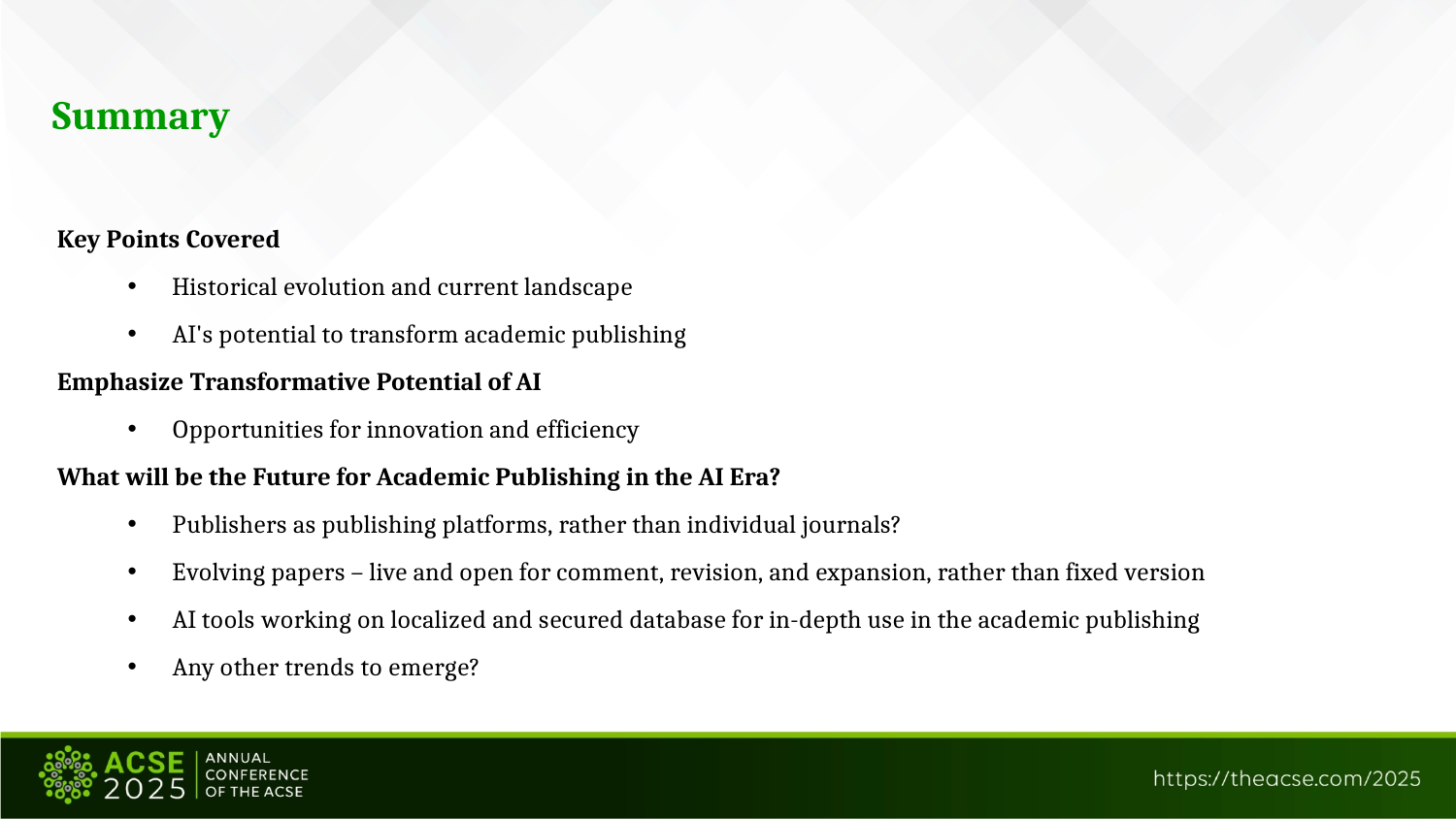

Summary
Key Points Covered
Historical evolution and current landscape
AI's potential to transform academic publishing
Emphasize Transformative Potential of AI
Opportunities for innovation and efficiency
What will be the Future for Academic Publishing in the AI Era?
Publishers as publishing platforms, rather than individual journals?
Evolving papers – live and open for comment, revision, and expansion, rather than fixed version
AI tools working on localized and secured database for in-depth use in the academic publishing
Any other trends to emerge?